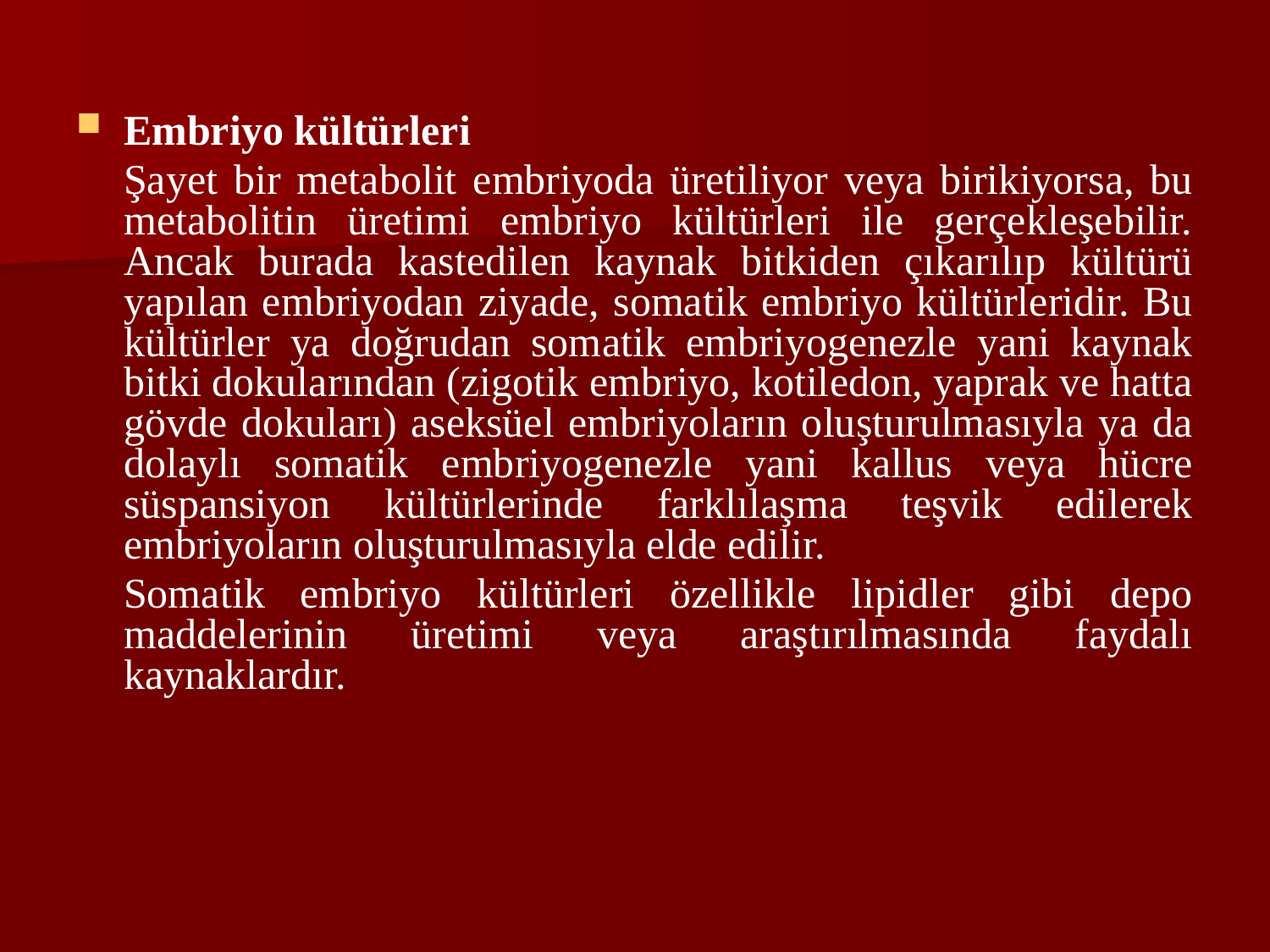

Embriyo kültürleri
	Şayet bir metabolit embriyoda üretiliyor veya birikiyorsa, bu metabolitin üretimi embriyo kültürleri ile gerçekleşebilir. Ancak burada kastedilen kaynak bitkiden çıkarılıp kültürü yapılan embriyodan ziyade, somatik embriyo kültürleridir. Bu kültürler ya doğrudan somatik embriyogenezle yani kaynak bitki dokularından (zigotik embriyo, kotiledon, yaprak ve hatta gövde dokuları) aseksüel embriyoların oluşturulmasıyla ya da dolaylı somatik embriyogenezle yani kallus veya hücre süspansiyon kültürlerinde farklılaşma teşvik edilerek embriyoların oluşturulmasıyla elde edilir.
	Somatik embriyo kültürleri özellikle lipidler gibi depo maddelerinin üretimi veya araştırılmasında faydalı kaynaklardır.